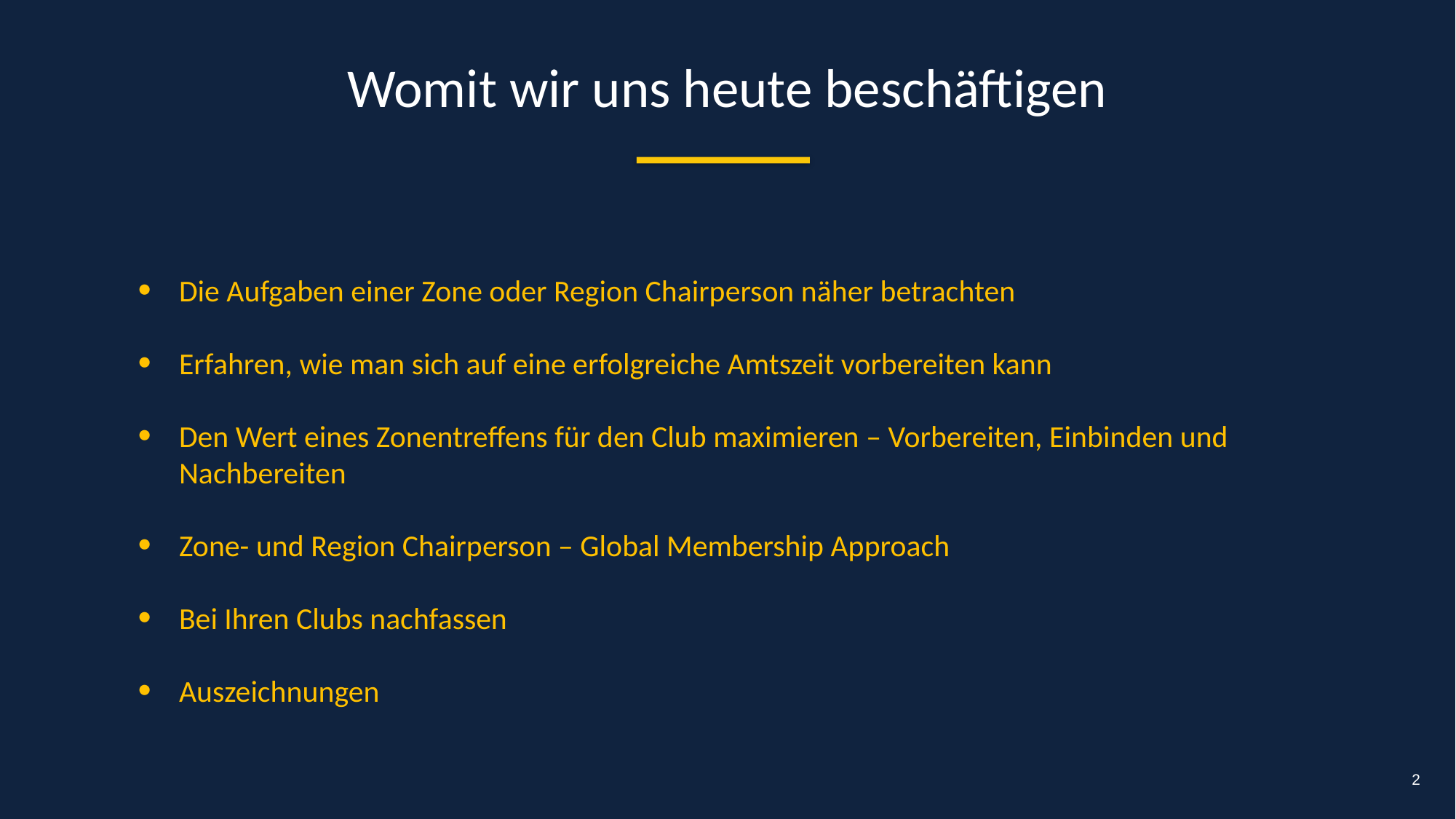

Womit wir uns heute beschäftigen

Die Aufgaben einer Zone oder Region Chairperson näher betrachten

Erfahren, wie man sich auf eine erfolgreiche Amtszeit vorbereiten kann

Den Wert eines Zonentreffens für den Club maximieren – Vorbereiten, Einbinden und Nachbereiten

Zone- und Region Chairperson – Global Membership Approach

Bei Ihren Clubs nachfassen

Auszeichnungen